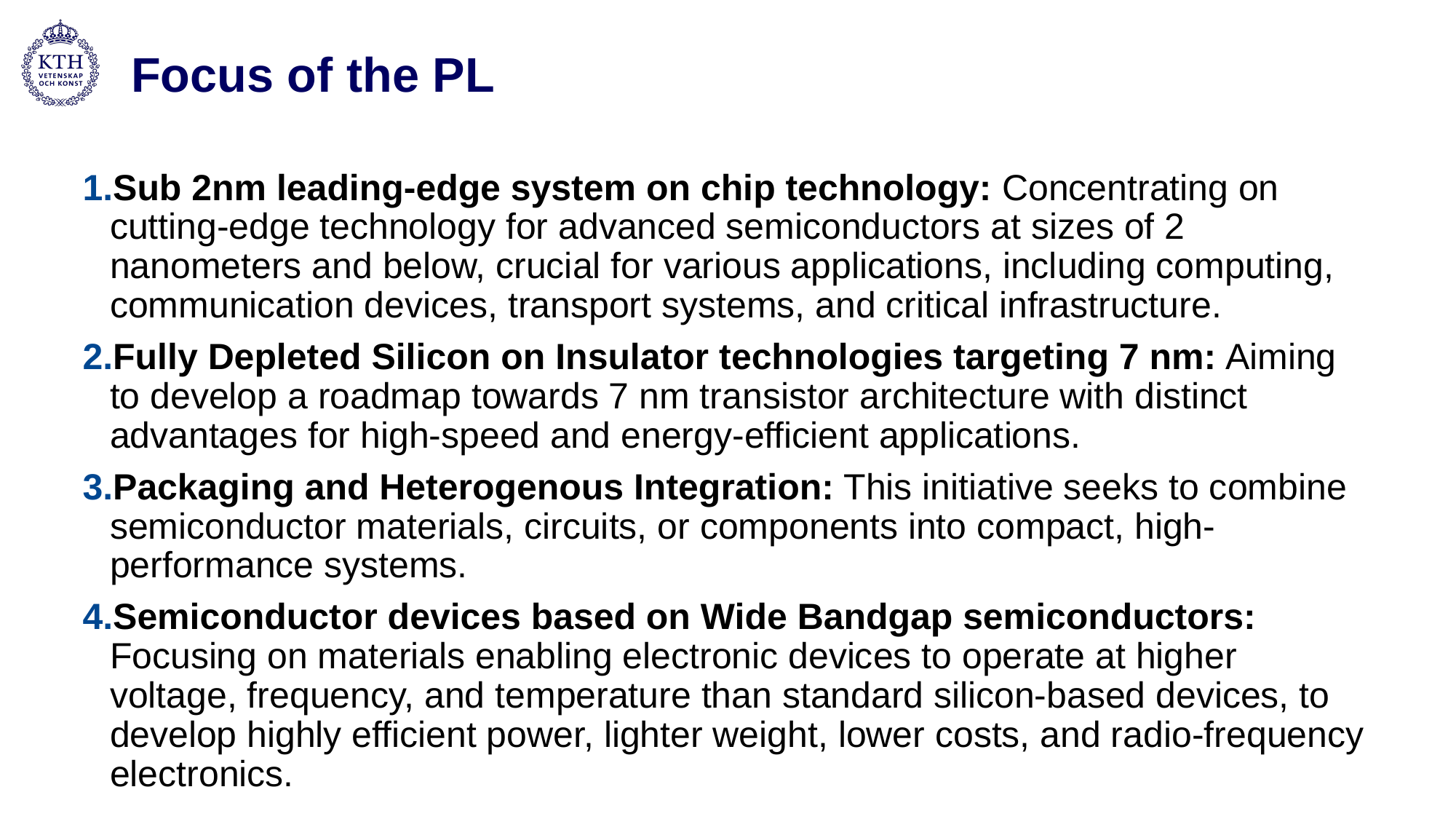

# Focus of the PL
Sub 2nm leading-edge system on chip technology: Concentrating on cutting-edge technology for advanced semiconductors at sizes of 2 nanometers and below, crucial for various applications, including computing, communication devices, transport systems, and critical infrastructure.
Fully Depleted Silicon on Insulator technologies targeting 7 nm: Aiming to develop a roadmap towards 7 nm transistor architecture with distinct advantages for high-speed and energy-efficient applications.
Packaging and Heterogenous Integration: This initiative seeks to combine semiconductor materials, circuits, or components into compact, high-performance systems.
Semiconductor devices based on Wide Bandgap semiconductors: Focusing on materials enabling electronic devices to operate at higher voltage, frequency, and temperature than standard silicon-based devices, to develop highly efficient power, lighter weight, lower costs, and radio-frequency electronics.